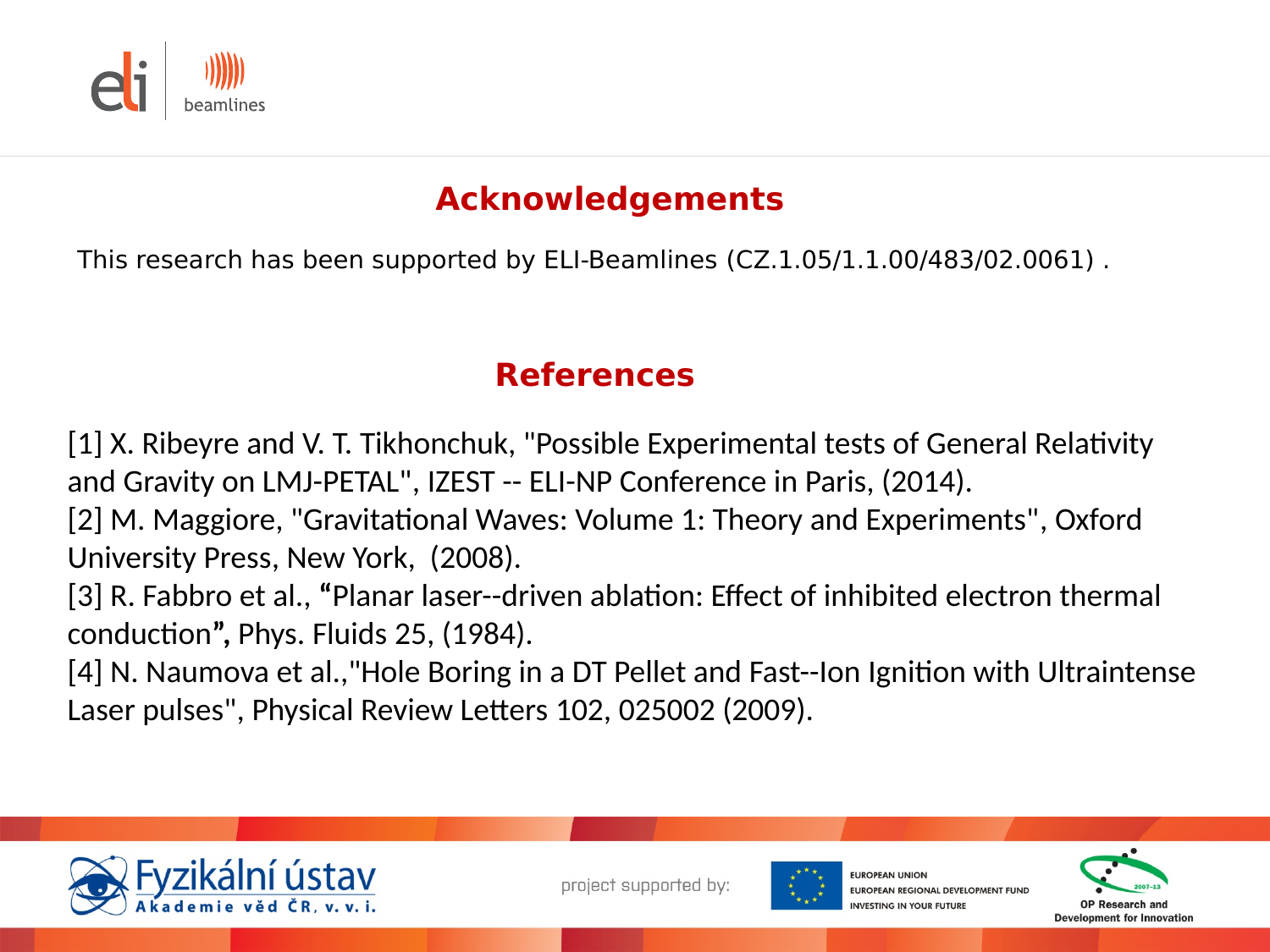

#
Acknowledgements

This research has been supported by ELI-Beamlines (CZ.1.05/1.1.00/483/02.0061) .
/483/02.0061) .
 References

[1] X. Ribeyre and V. T. Tikhonchuk, "Possible Experimental tests of General Relativity and Gravity on LMJ-PETAL", IZEST -- ELI-NP Conference in Paris, (2014).
[2] M. Maggiore, "Gravitational Waves: Volume 1: Theory and Experiments", Oxford University Press, New York,  (2008).
[3] R. Fabbro et al., “Planar laser--driven ablation: Effect of inhibited electron thermal conduction”, Phys. Fluids 25, (1984).
[4] N. Naumova et al.,"Hole Boring in a DT Pellet and Fast--Ion Ignition with Ultraintense Laser pulses", Physical Review Letters 102, 025002 (2009).